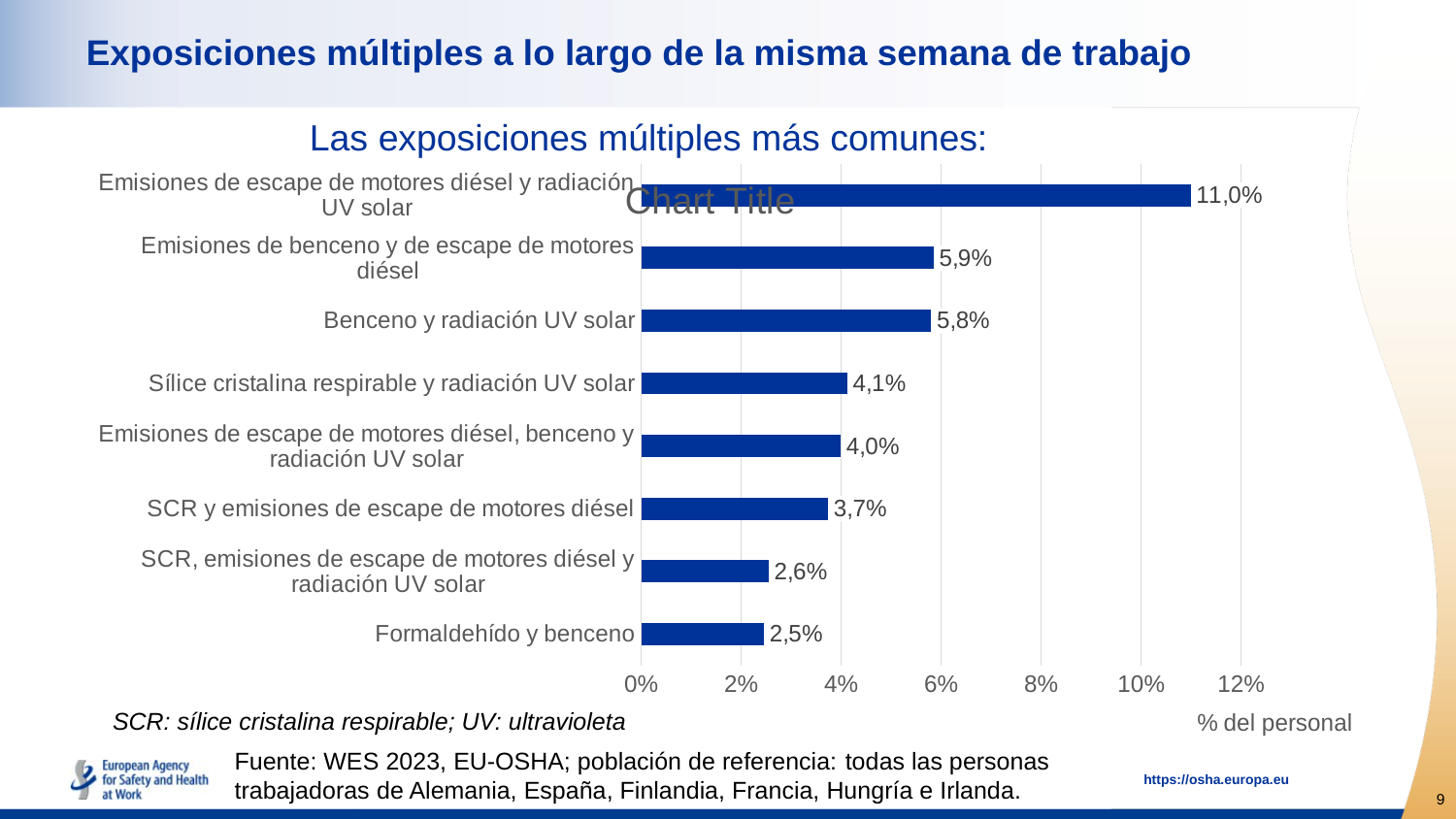

# Exposiciones múltiples a lo largo de la misma semana de trabajo
Las exposiciones múltiples más comunes:

### Chart:

| Category |  |
|---|---|
| Formaldehído y benceno | 0.0246 |
| SCR, emisiones de escape de motores diésel y radiación UV solar | 0.0255 |
| SCR y emisiones de escape de motores diésel | 0.0374 |
| Emisiones de escape de motores diésel, benceno y radiación UV solar | 0.0399 |
| Sílice cristalina respirable y radiación UV solar | 0.0412 |
| Benceno y radiación UV solar | 0.058 |
| Emisiones de benceno y de escape de motores diésel | 0.0585 |
| Emisiones de escape de motores diésel y radiación UV solar | 0.1099 |
SCR: sílice cristalina respirable; UV: ultravioleta
Fuente: WES 2023, EU-OSHA; población de referencia: todas las personas trabajadoras de Alemania, España, Finlandia, Francia, Hungría e Irlanda.